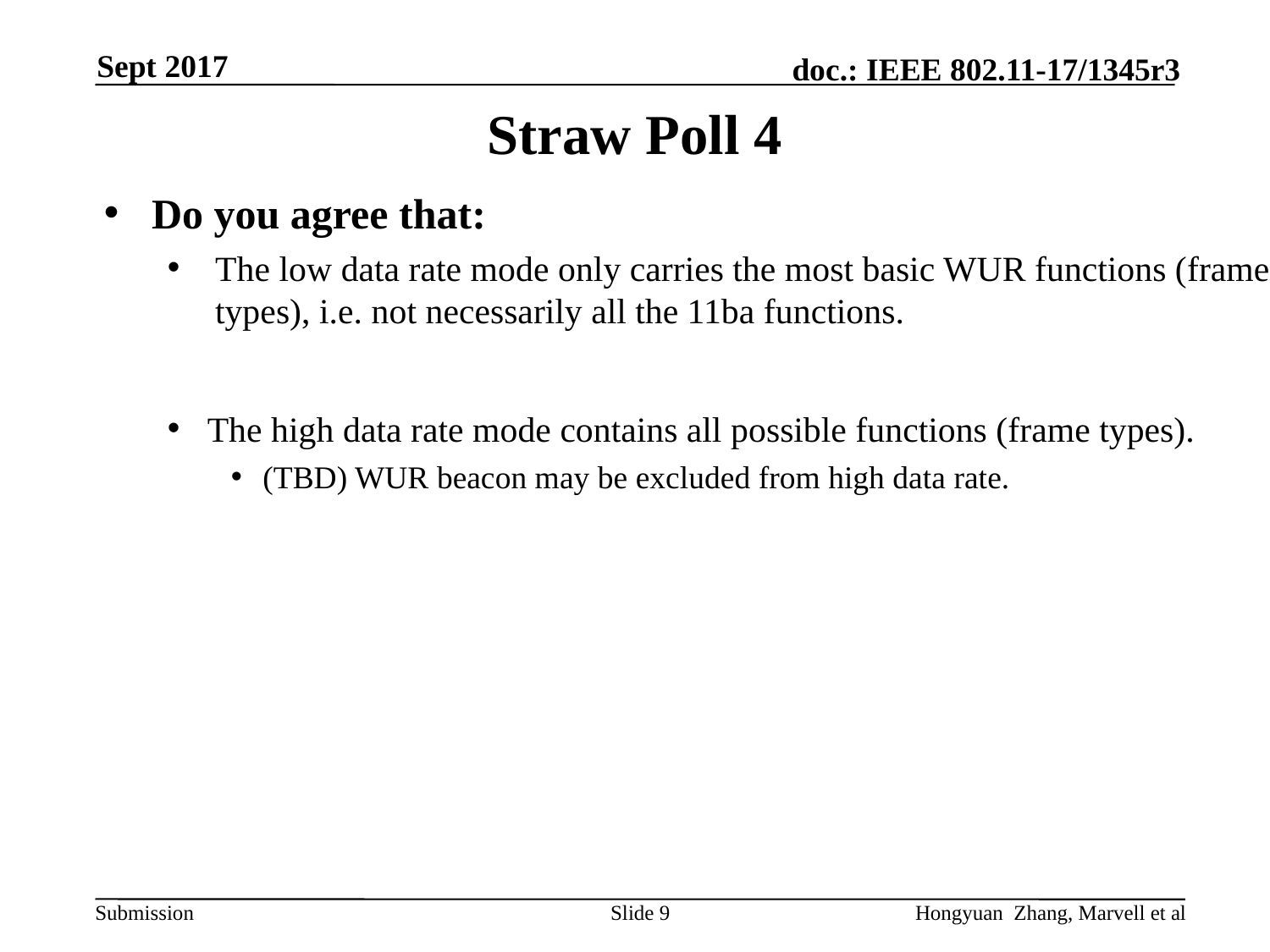

Sept 2017
# Straw Poll 4
Do you agree that:
The low data rate mode only carries the most basic WUR functions (frame types), i.e. not necessarily all the 11ba functions.

The high data rate mode contains all possible functions (frame types).
(TBD) WUR beacon may be excluded from high data rate.

Slide 9
Hongyuan  Zhang, Marvell et al